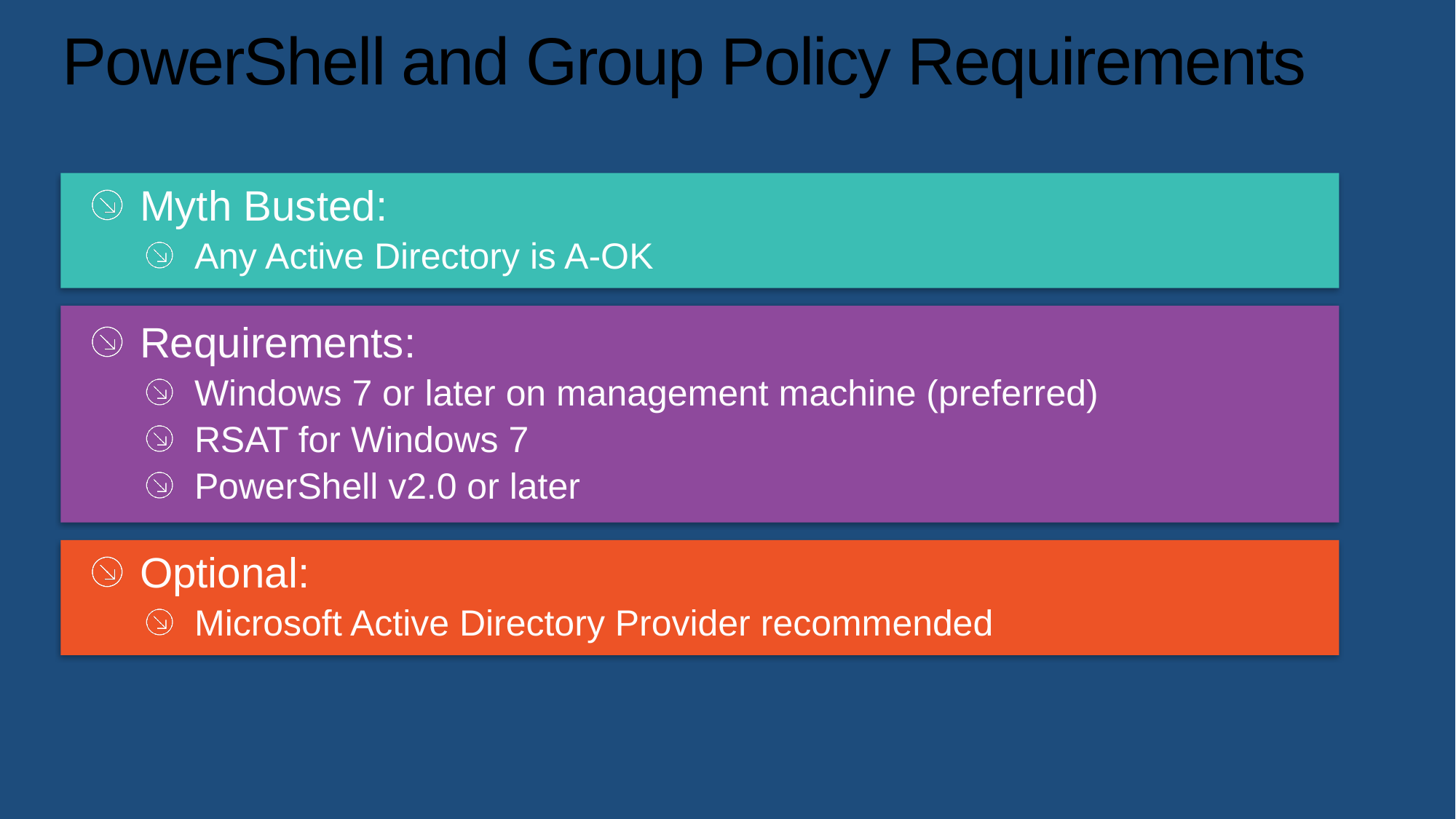

# PowerShell and Group Policy Requirements

Myth Busted:
Any Active Directory is A-OK

Requirements:
Windows 7 or later on management machine (preferred)
RSAT for Windows 7
PowerShell v2.0 or later

Optional:
Microsoft Active Directory Provider recommended